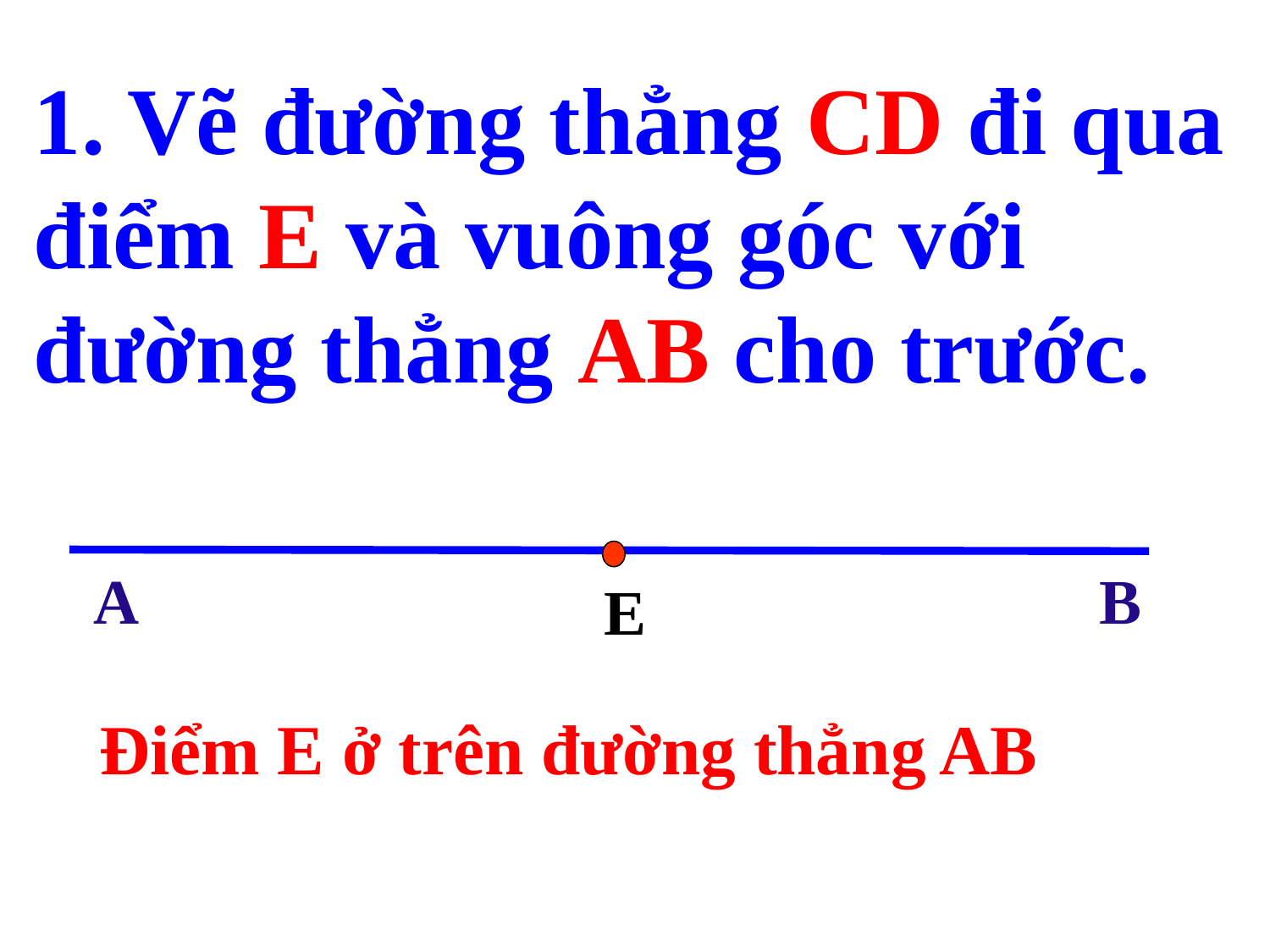

1. Vẽ đường thẳng CD đi qua điểm E và vuông góc với đường thẳng AB cho trước.

A
B
E
Điểm E ở trên đường thẳng AB